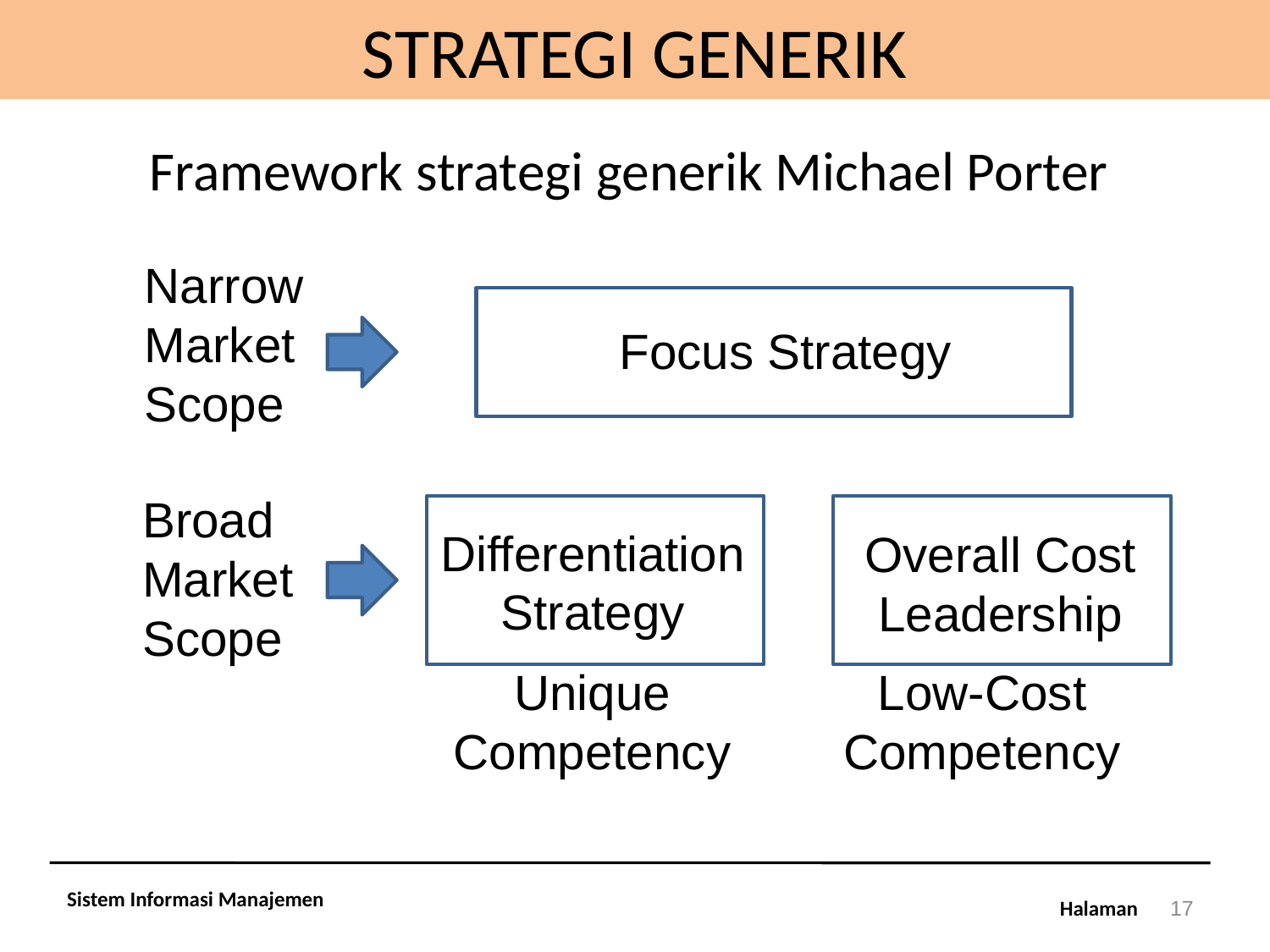

# STRATEGI GENERIK
Framework strategi generik Michael Porter
Narrow
Market
Scope

Focus Strategy

Broad
Market
Scope

Differentiation
Strategy
Overall Cost
Leadership

Unique
Competency
Low-Cost
Competency
Sistem Informasi Manajemen
17